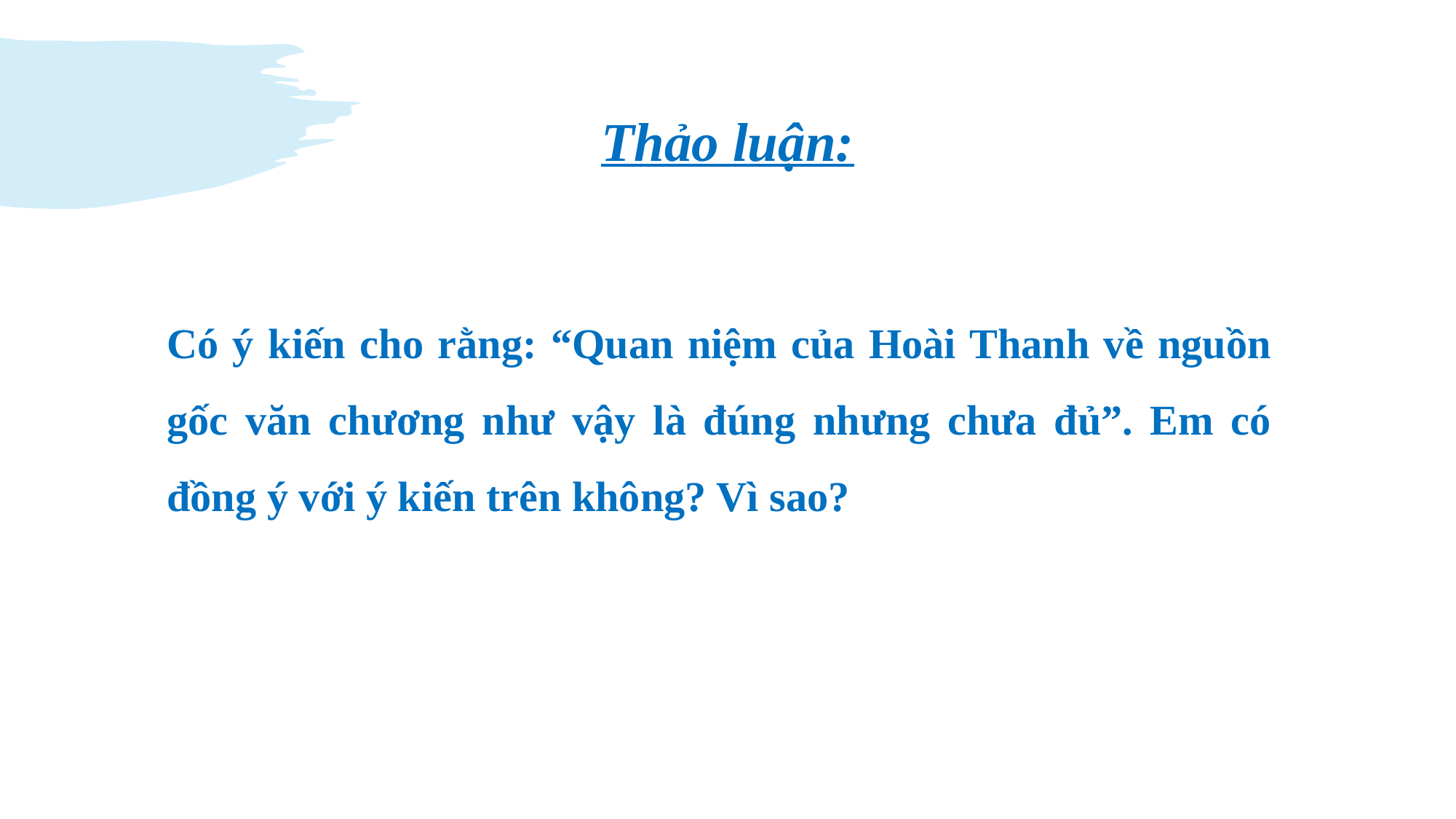

# Thảo luận:
Có ý kiến cho rằng: “Quan niệm của Hoài Thanh về nguồn gốc văn chương như vậy là đúng nhưng chưa đủ”. Em có đồng ý với ý kiến trên không? Vì sao?